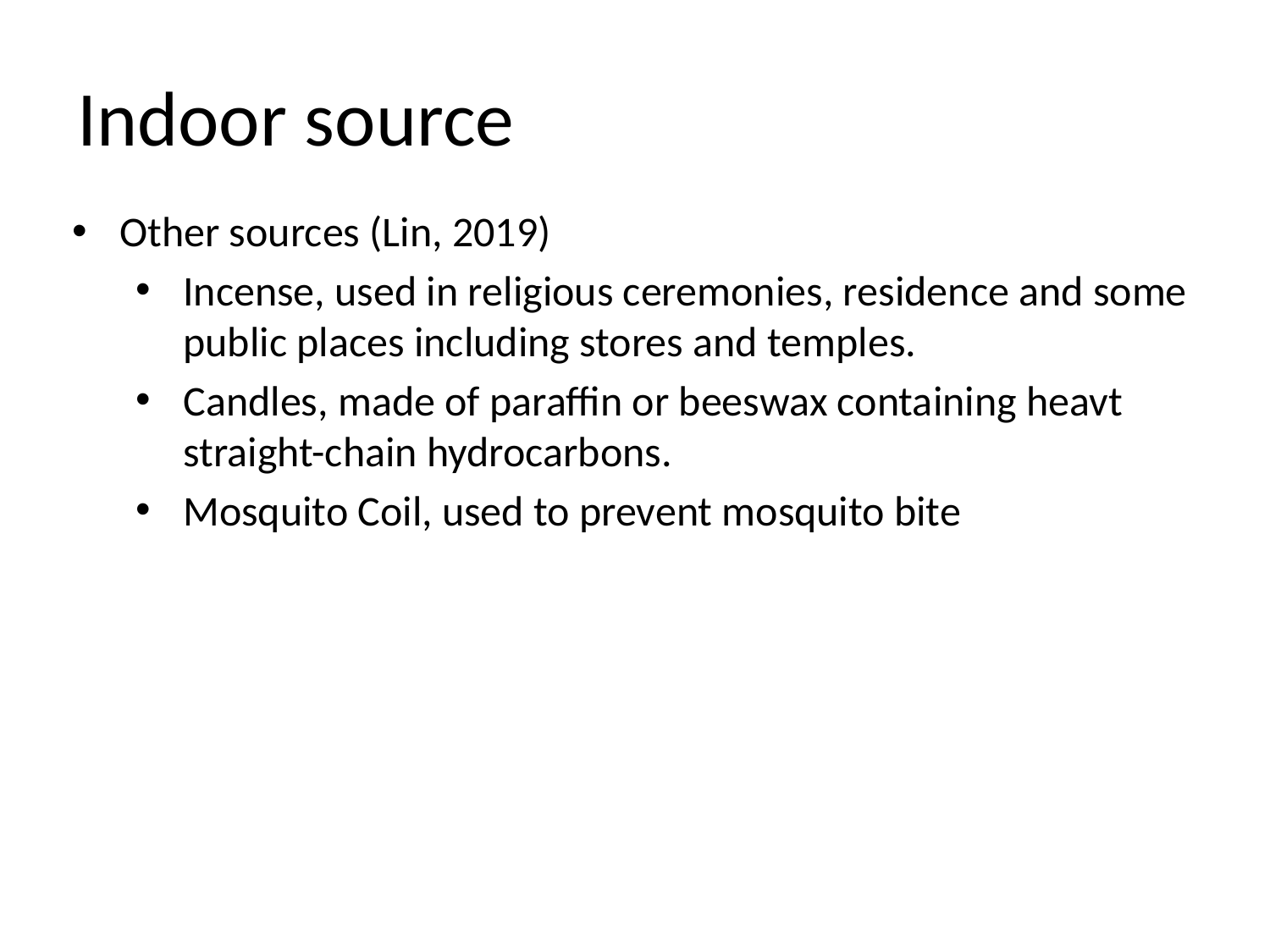

Indoor source
Other sources (Lin, 2019)
Incense, used in religious ceremonies, residence and some public places including stores and temples.
Candles, made of paraffin or beeswax containing heavt straight-chain hydrocarbons.
Mosquito Coil, used to prevent mosquito bite